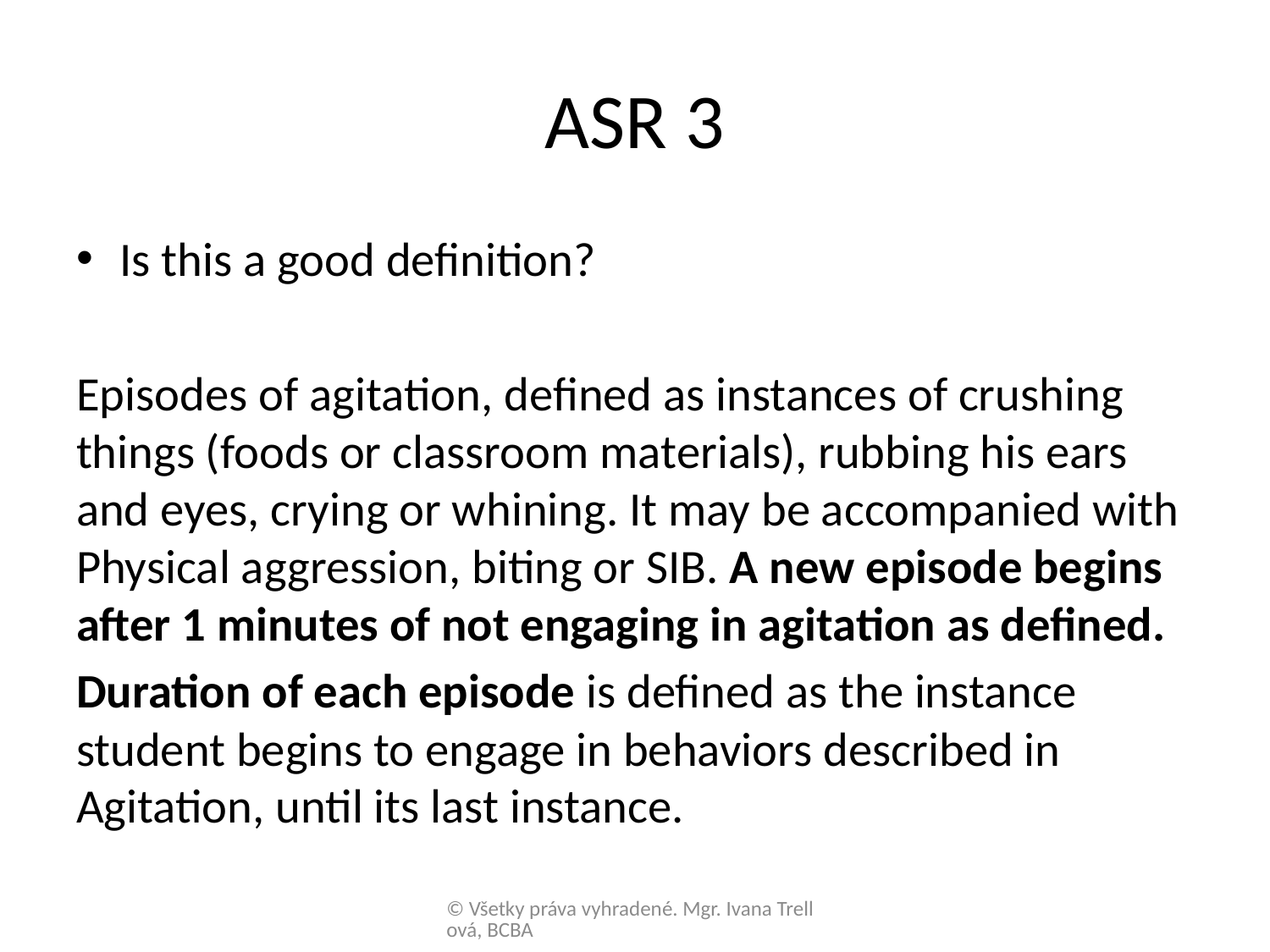

# ASR 3
Is this a good definition?

Episodes of agitation, defined as instances of crushing things (foods or classroom materials), rubbing his ears and eyes, crying or whining. It may be accompanied with Physical aggression, biting or SIB. A new episode begins after 1 minutes of not engaging in agitation as defined.
Duration of each episode is defined as the instance student begins to engage in behaviors described in Agitation, until its last instance.

© Všetky práva vyhradené. Mgr. Ivana Trellová, BCBA